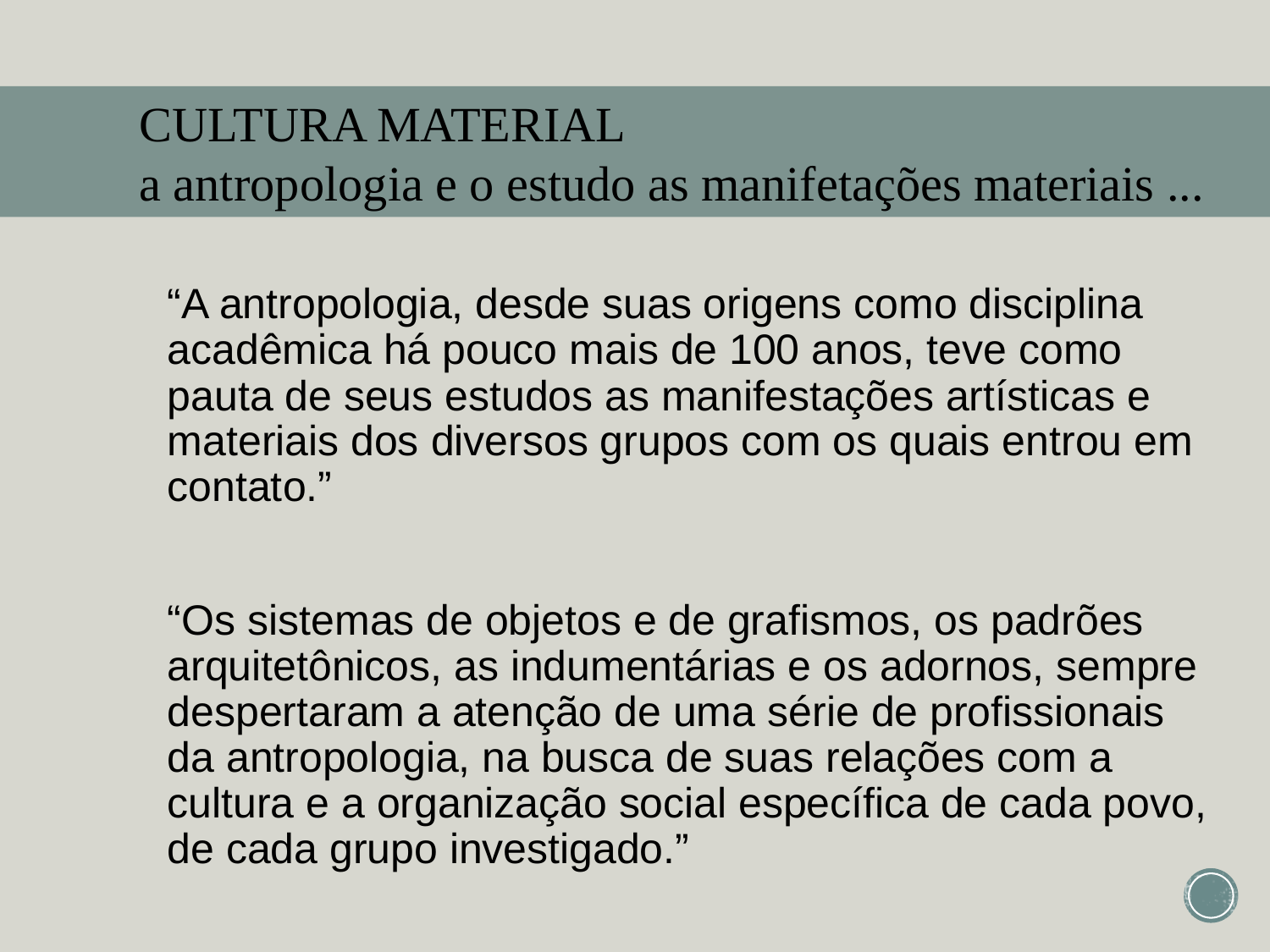

CULTURA MATERIAL
	a antropologia e o estudo as manifetações materiais ...
“A antropologia, desde suas origens como disciplina acadêmica há pouco mais de 100 anos, teve como pauta de seus estudos as manifestações artísticas e materiais dos diversos grupos com os quais entrou em contato.”

“Os sistemas de objetos e de grafismos, os padrões arquitetônicos, as indumentárias e os adornos, sempre despertaram a atenção de uma série de profissionais da antropologia, na busca de suas relações com a cultura e a organização social específica de cada povo, de cada grupo investigado.”